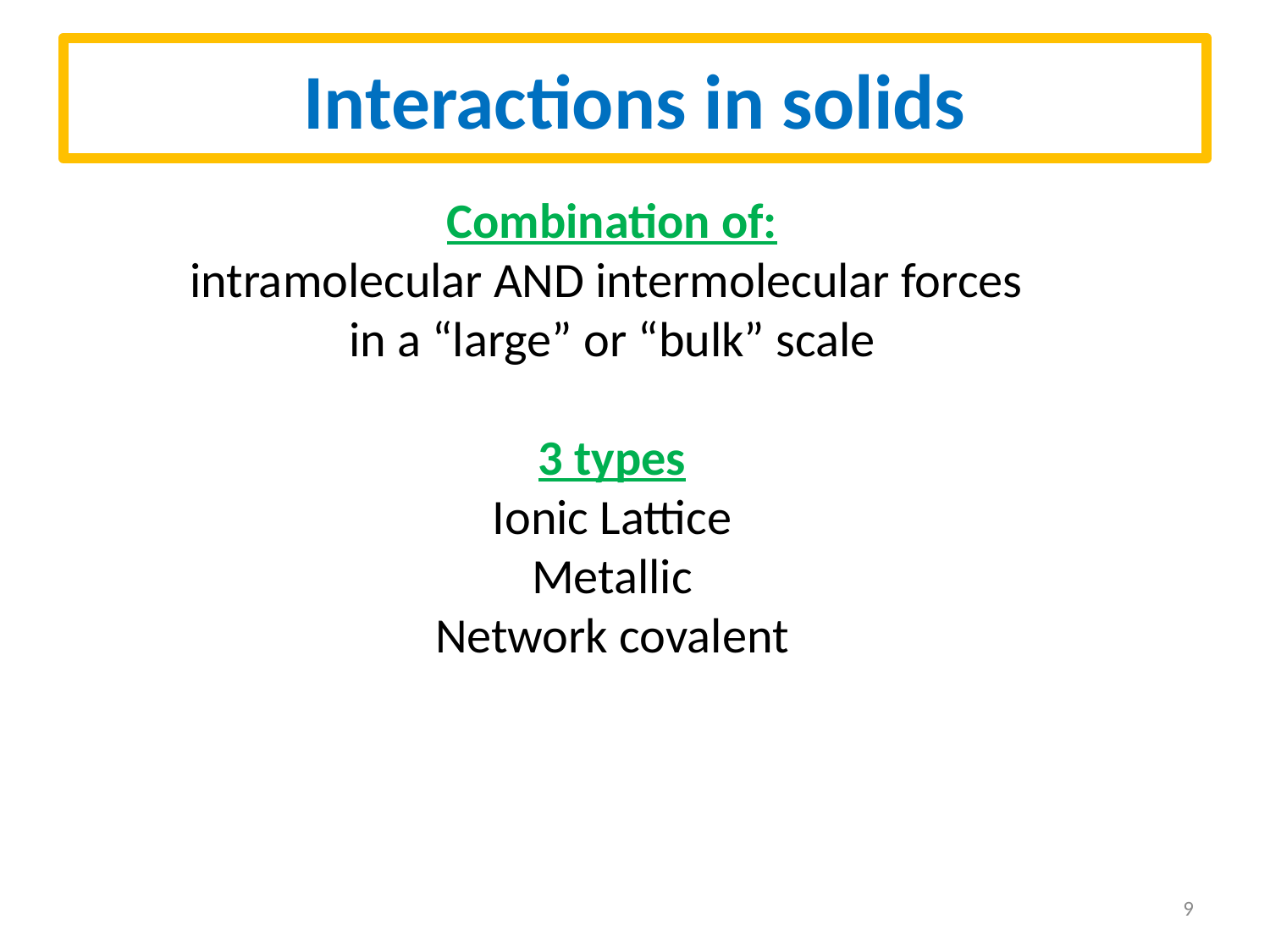

# Interactions in solids
Combination of:
intramolecular AND intermolecular forces
in a “large” or “bulk” scale

3 types
Ionic Lattice
Metallic
Network covalent
9